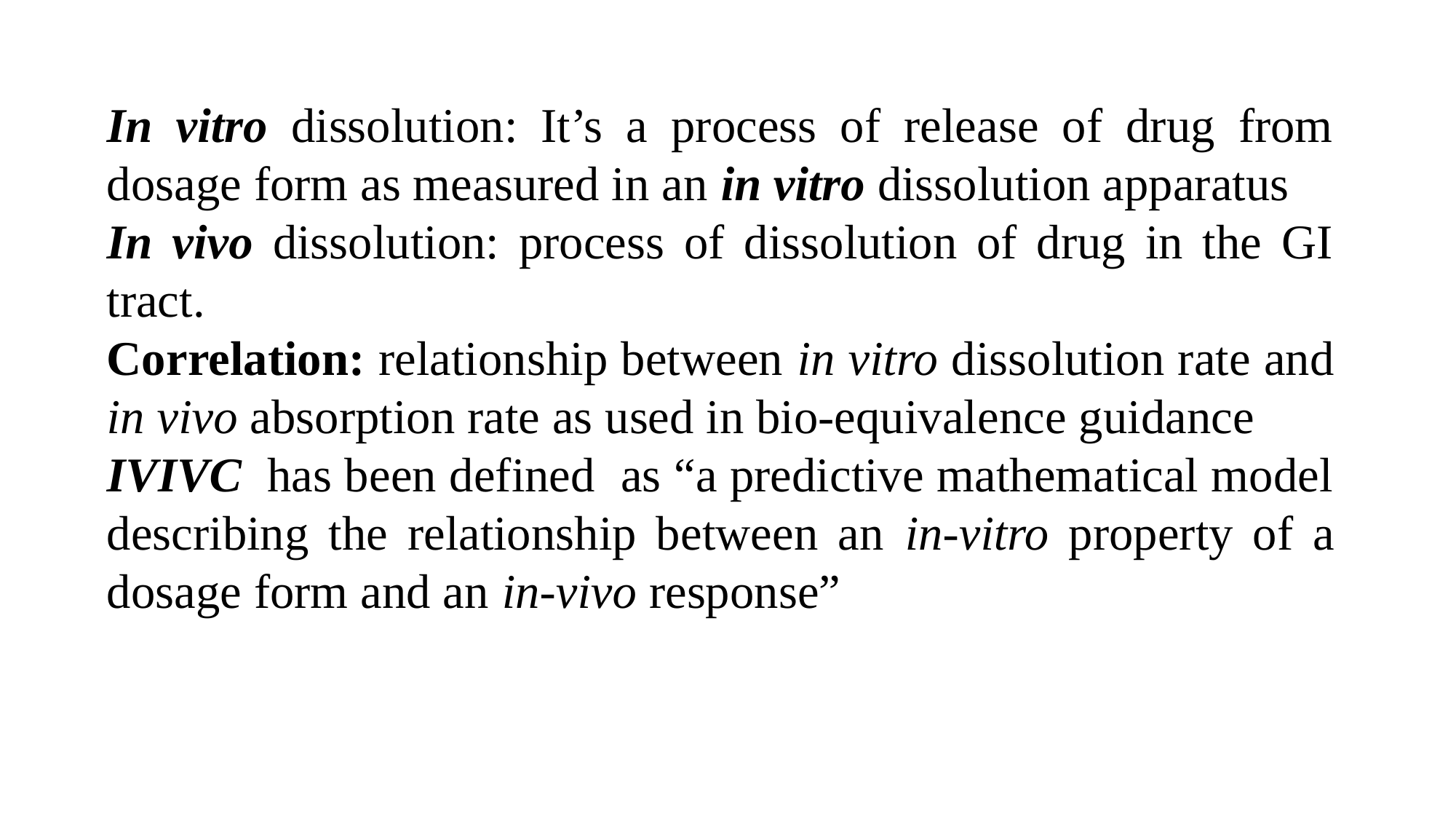

In vitro dissolution: It’s a process of release of drug from dosage form as measured in an in vitro dissolution apparatus
In vivo dissolution: process of dissolution of drug in the GI tract.
Correlation: relationship between in vitro dissolution rate and in vivo absorption rate as used in bio-equivalence guidance
IVIVC  has been defined  as “a predictive mathematical model describing the relationship between an in-vitro property of a dosage form and an in-vivo response”